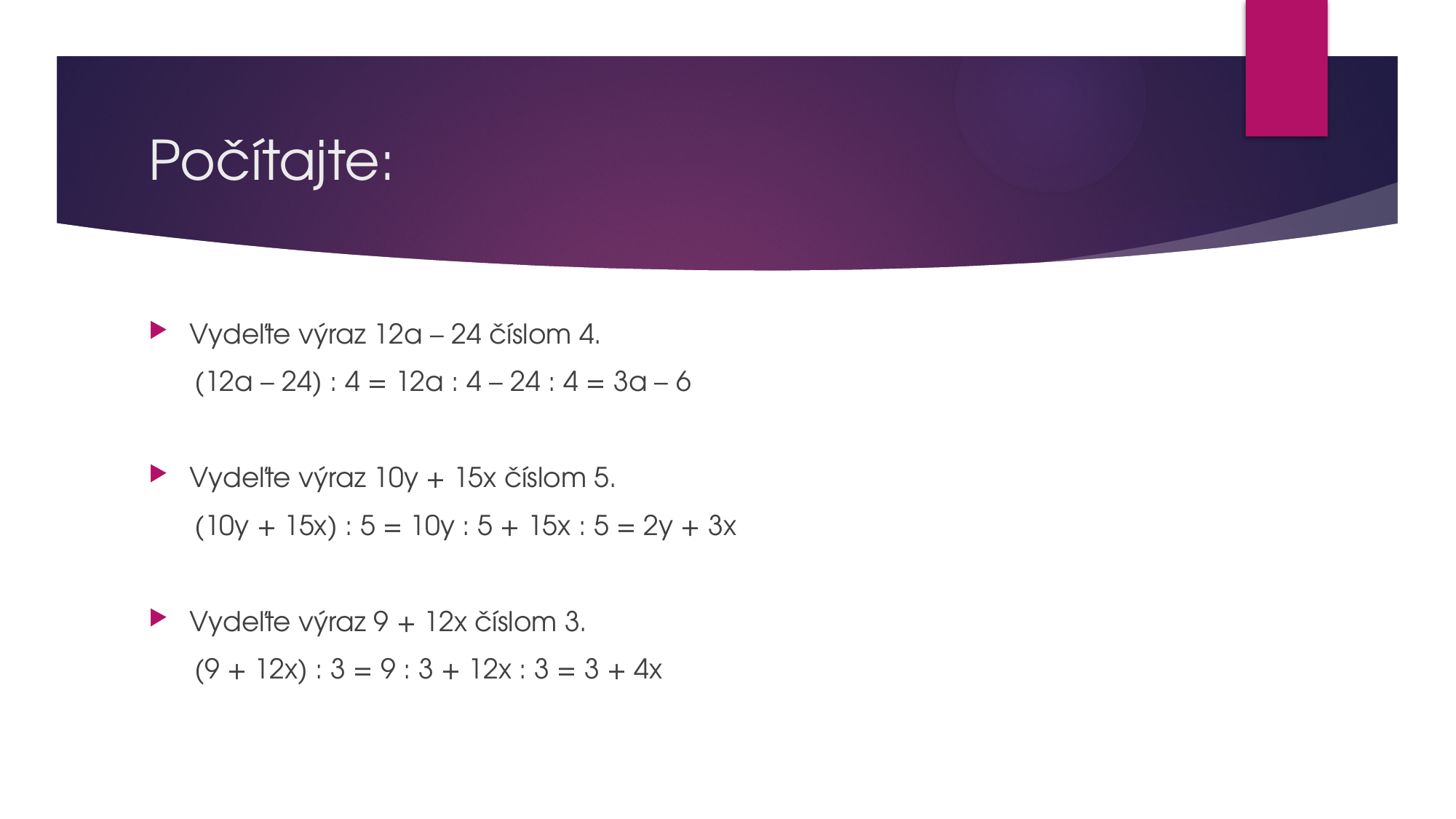

# Počítajte:
Vydeľte výraz 12a – 24 číslom 4.
      (12a – 24) : 4 = 12a : 4 – 24 : 4 = 3a – 6

Vydeľte výraz 10y + 15x číslom 5.
      (10y + 15x) : 5 = 10y : 5 + 15x : 5 = 2y + 3x

Vydeľte výraz 9 + 12x číslom 3.
      (9 + 12x) : 3 = 9 : 3 + 12x : 3 = 3 + 4x